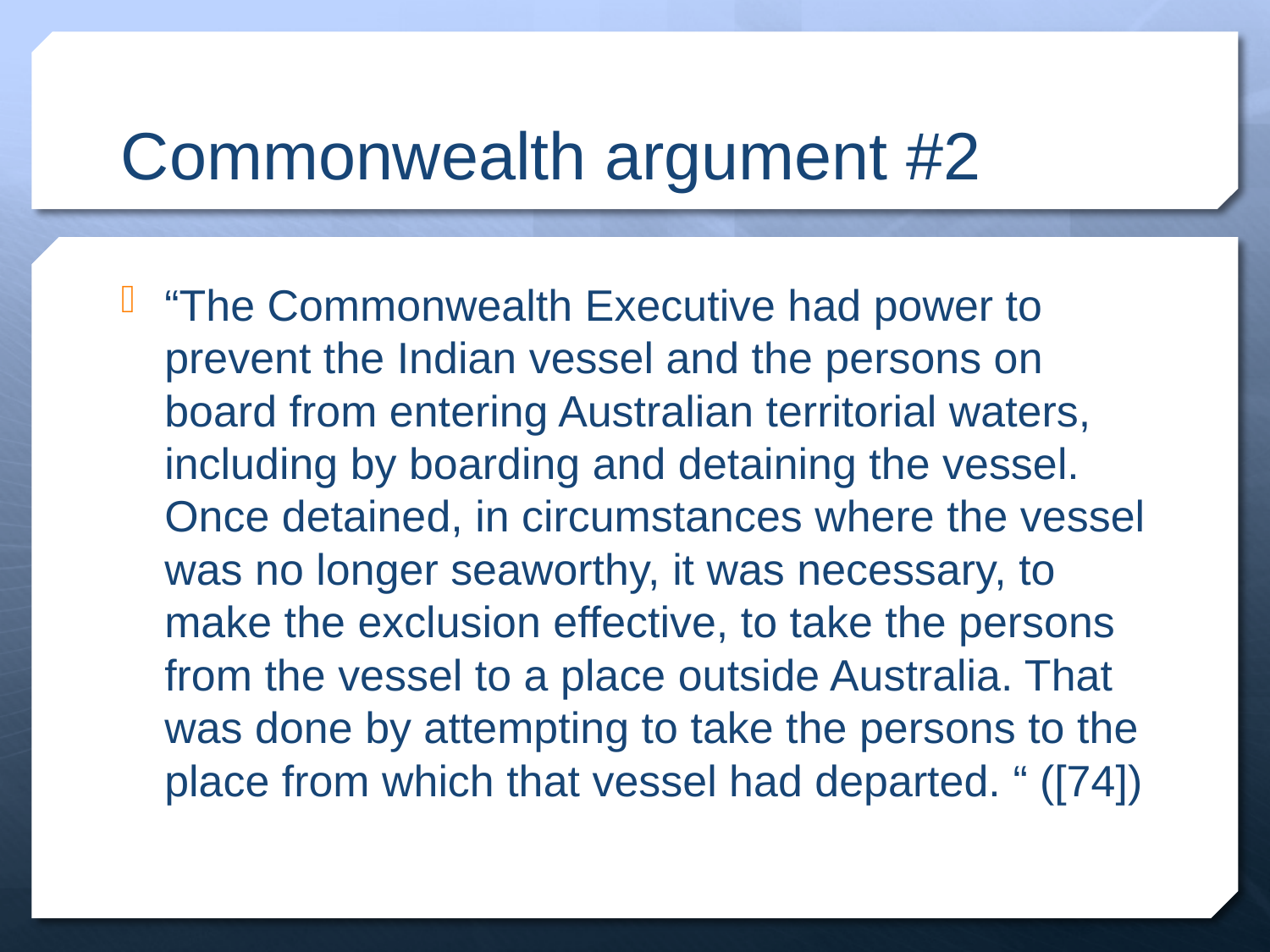

# Commonwealth argument #2
“The Commonwealth Executive had power to prevent the Indian vessel and the persons on board from entering Australian territorial waters, including by boarding and detaining the vessel. Once detained, in circumstances where the vessel was no longer seaworthy, it was necessary, to make the exclusion effective, to take the persons from the vessel to a place outside Australia. That was done by attempting to take the persons to the place from which that vessel had departed. “ ([74])